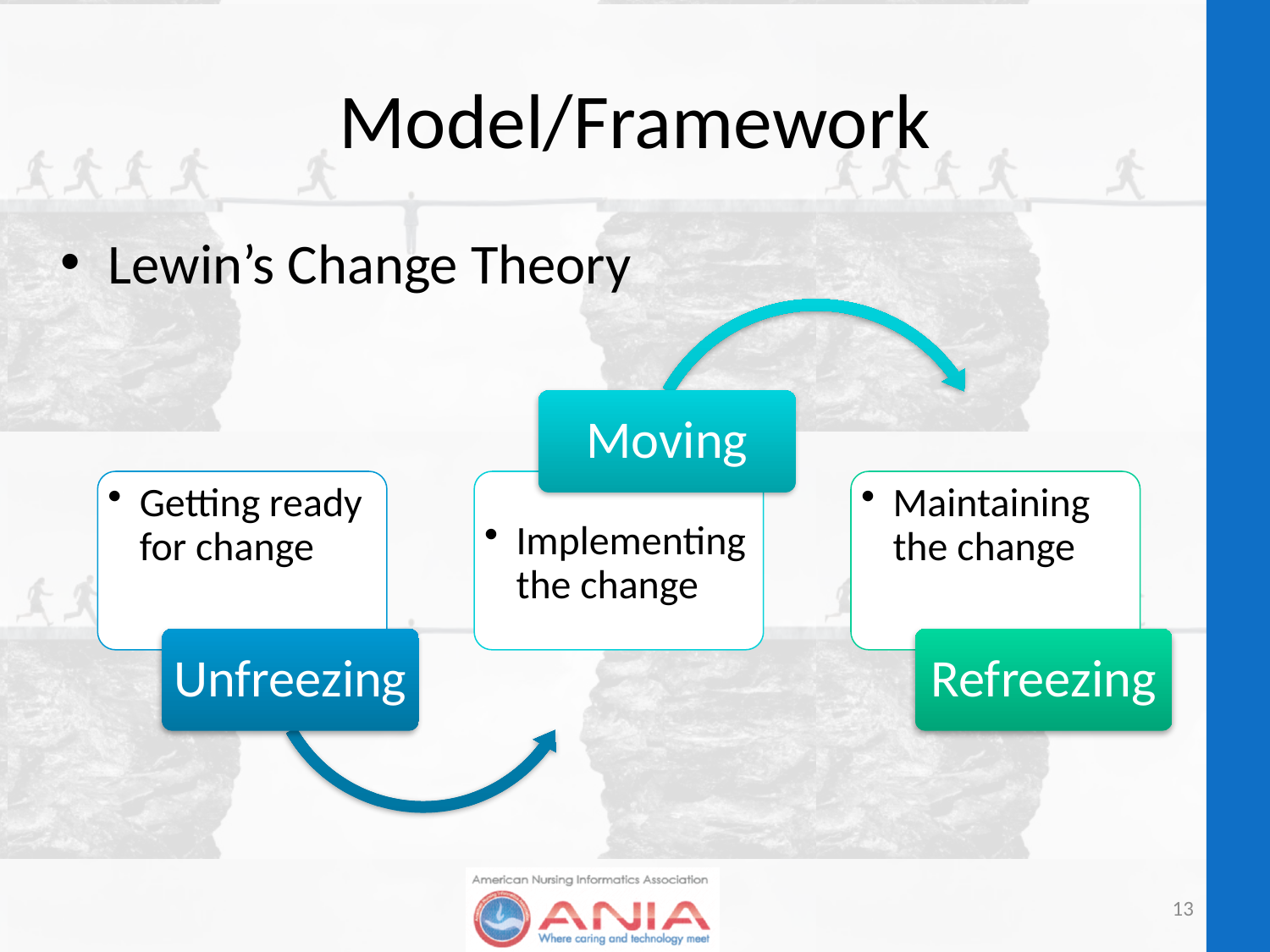

# Model/Framework
Lewin’s Change Theory

Moving
Implementing the change
Getting ready for change

Unfreezing
Maintaining the change
Refreezing
13